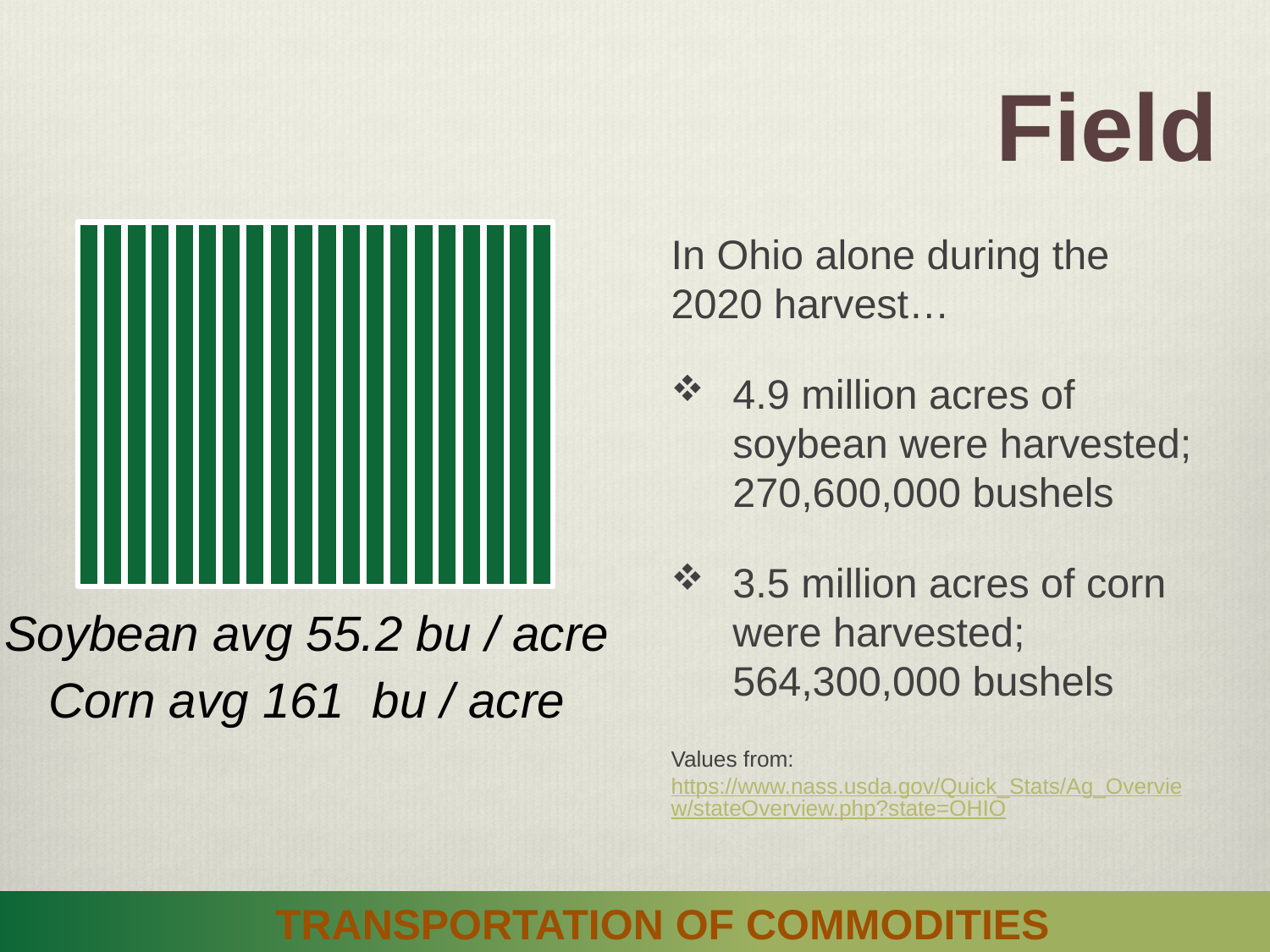

# Field

In Ohio alone during the 2020 harvest…
4.9 million acres of soybean were harvested; 270,600,000 bushels
3.5 million acres of corn were harvested; 564,300,000 bushels
Values from: https://www.nass.usda.gov/Quick_Stats/Ag_Overview/stateOverview.php?state=OHIO

Soybean avg 55.2 bu / acre
Corn avg 161  bu / acre
   Transportation of Commodities